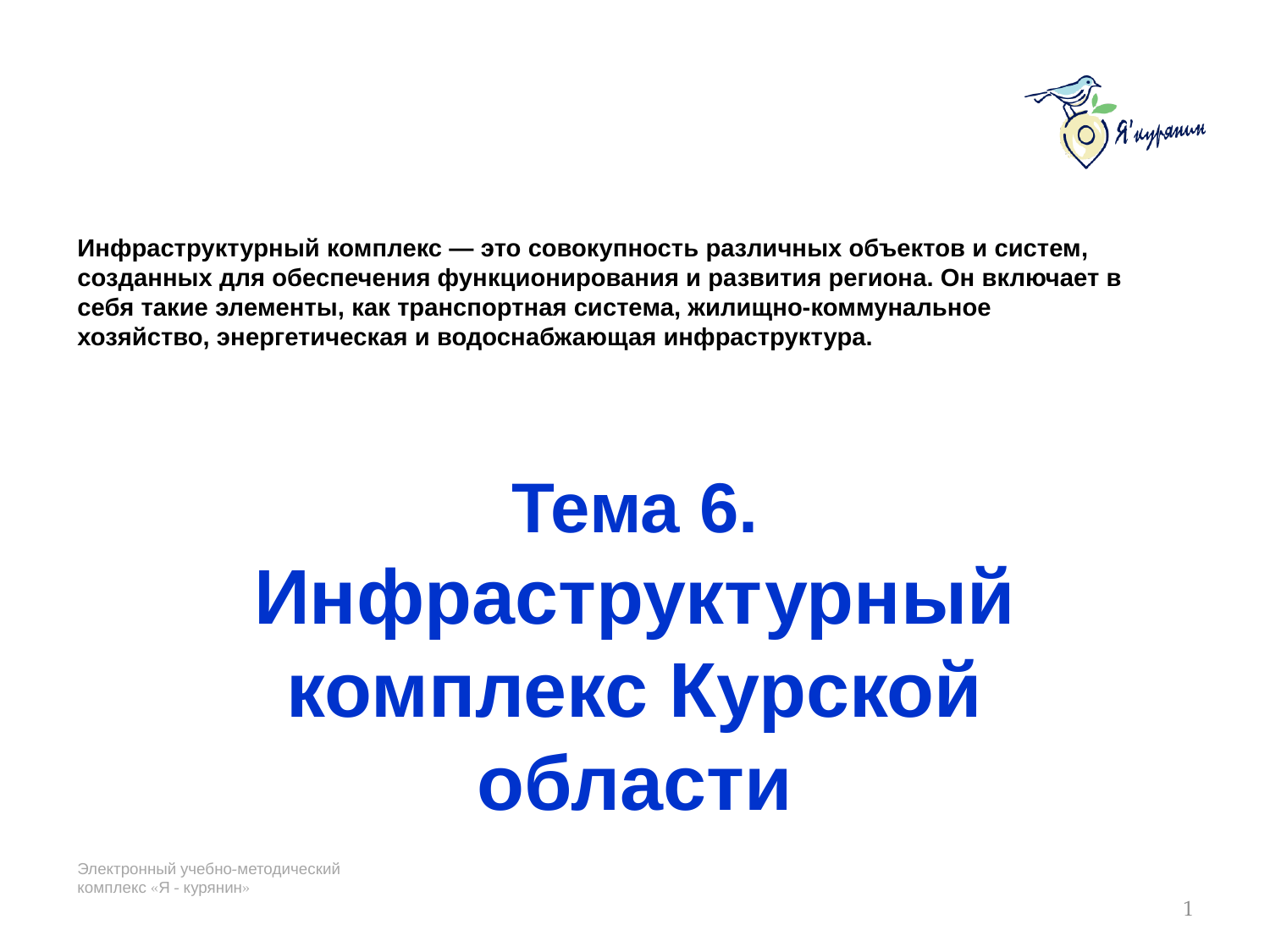

Инфраструктурный комплекс — это совокупность различных объектов и систем, созданных для обеспечения функционирования и развития региона. Он включает в себя такие элементы, как транспортная система, жилищно-коммунальное хозяйство, энергетическая и водоснабжающая инфраструктура.
Тема 6. Инфраструктурный комплекс Курской области
1